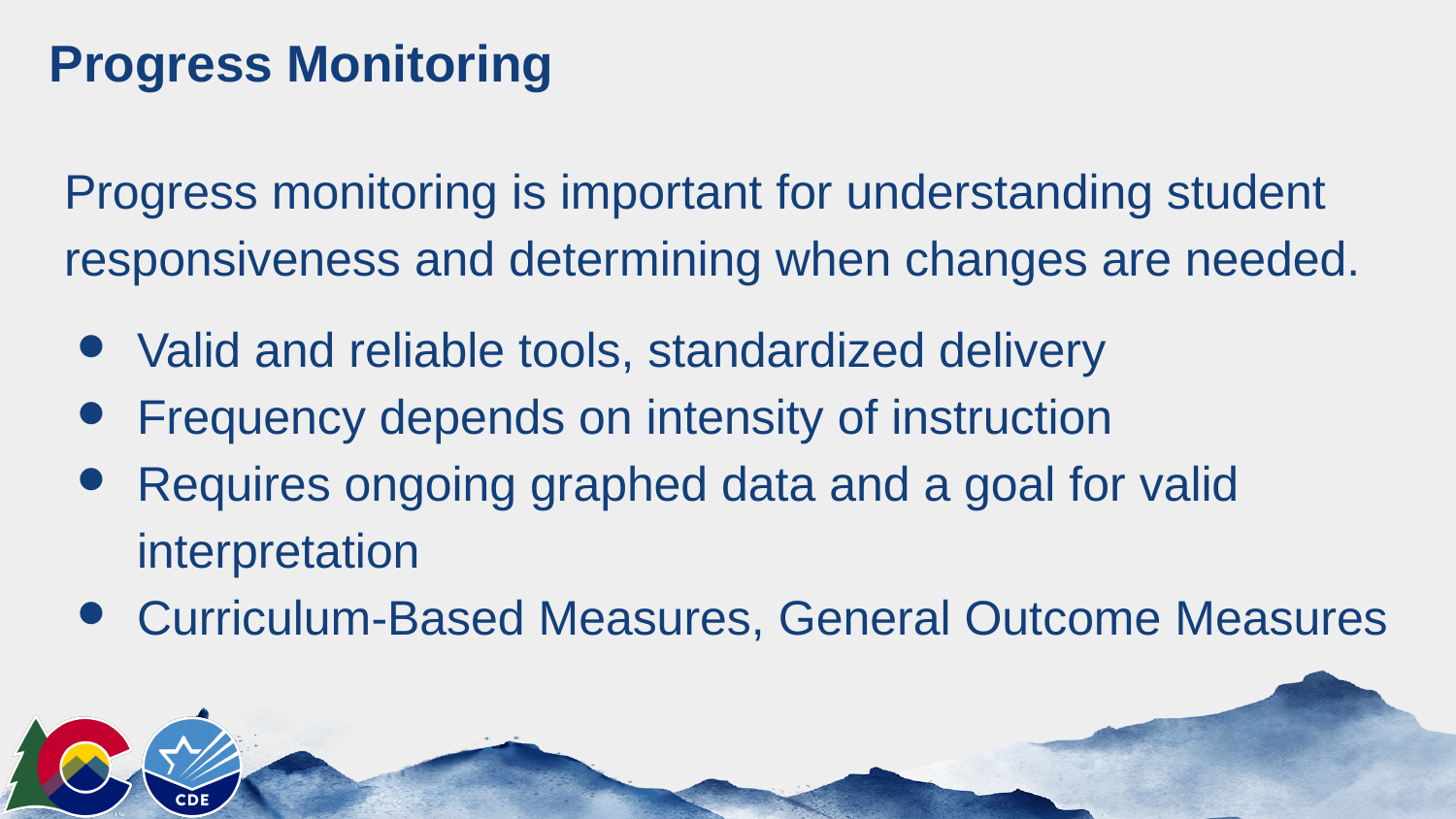

# Progress Monitoring
Progress monitoring is important for understanding student responsiveness and determining when changes are needed.
Valid and reliable tools, standardized delivery
Frequency depends on intensity of instruction
Requires ongoing graphed data and a goal for valid interpretation
Curriculum-Based Measures, General Outcome Measures